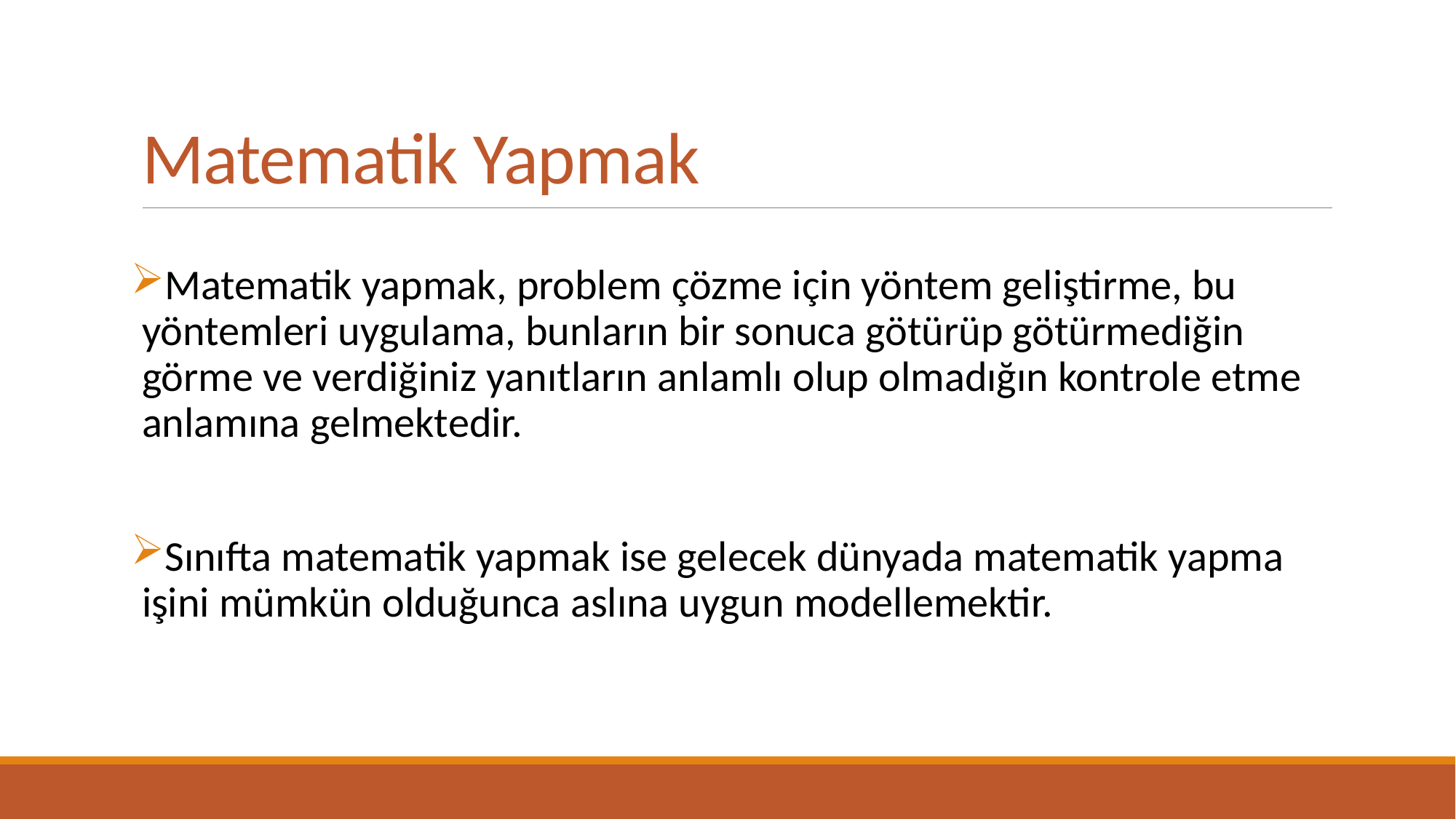

# Matematik Yapmak
Matematik yapmak, problem çözme için yöntem geliştirme, bu yöntemleri uygulama, bunların bir sonuca götürüp götürmediğin görme ve verdiğiniz yanıtların anlamlı olup olmadığın kontrole etme anlamına gelmektedir.

Sınıfta matematik yapmak ise gelecek dünyada matematik yapma işini mümkün olduğunca aslına uygun modellemektir.